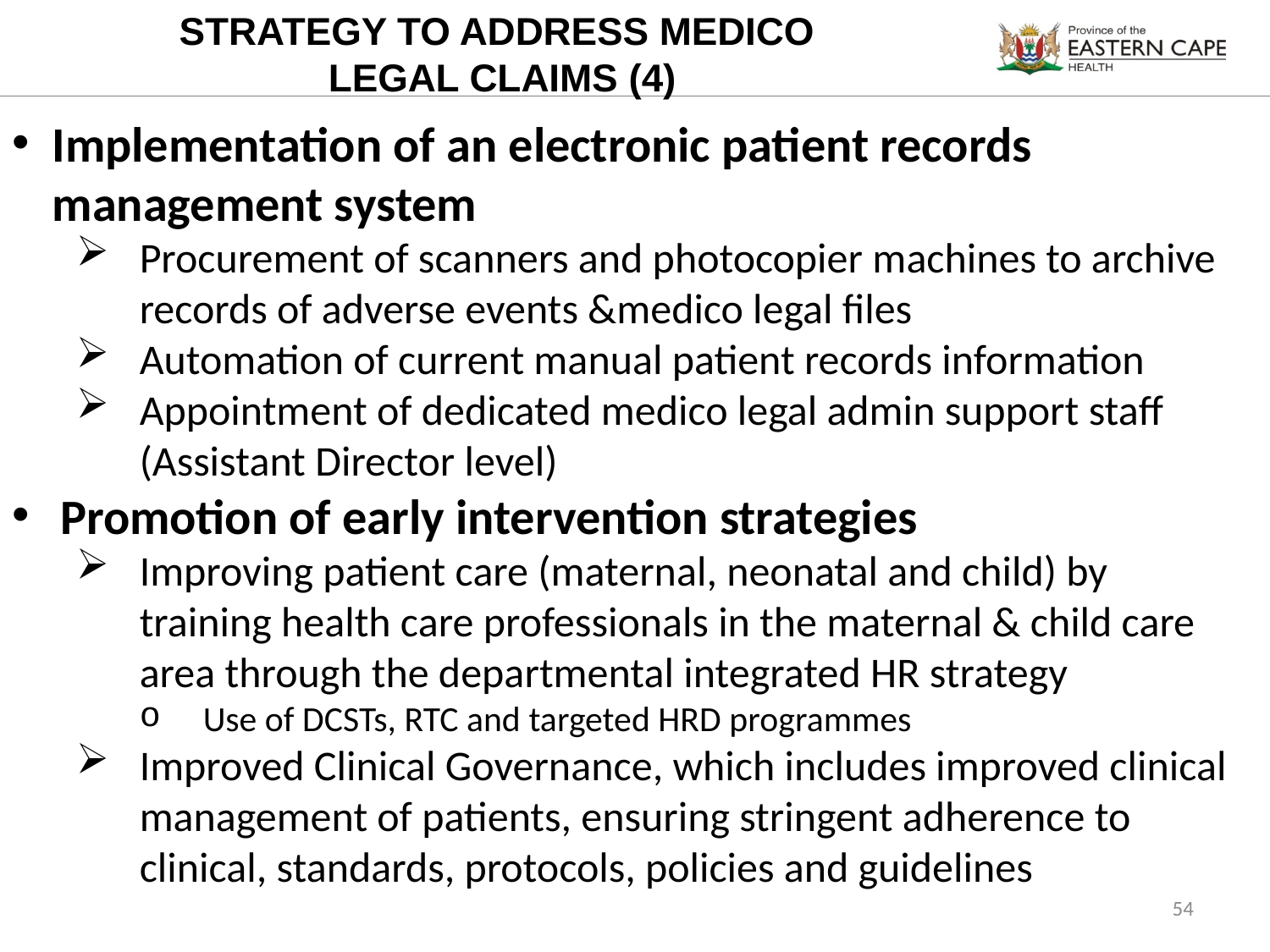

STRATEGY TO ADDRESS MEDICO
LEGAL CLAIMS (4)
Implementation of an electronic patient records management system
Procurement of scanners and photocopier machines to archive records of adverse events &medico legal files
Automation of current manual patient records information
Appointment of dedicated medico legal admin support staff (Assistant Director level)
Promotion of early intervention strategies
Improving patient care (maternal, neonatal and child) by training health care professionals in the maternal & child care area through the departmental integrated HR strategy
Use of DCSTs, RTC and targeted HRD programmes
Improved Clinical Governance, which includes improved clinical management of patients, ensuring stringent adherence to clinical, standards, protocols, policies and guidelines

54